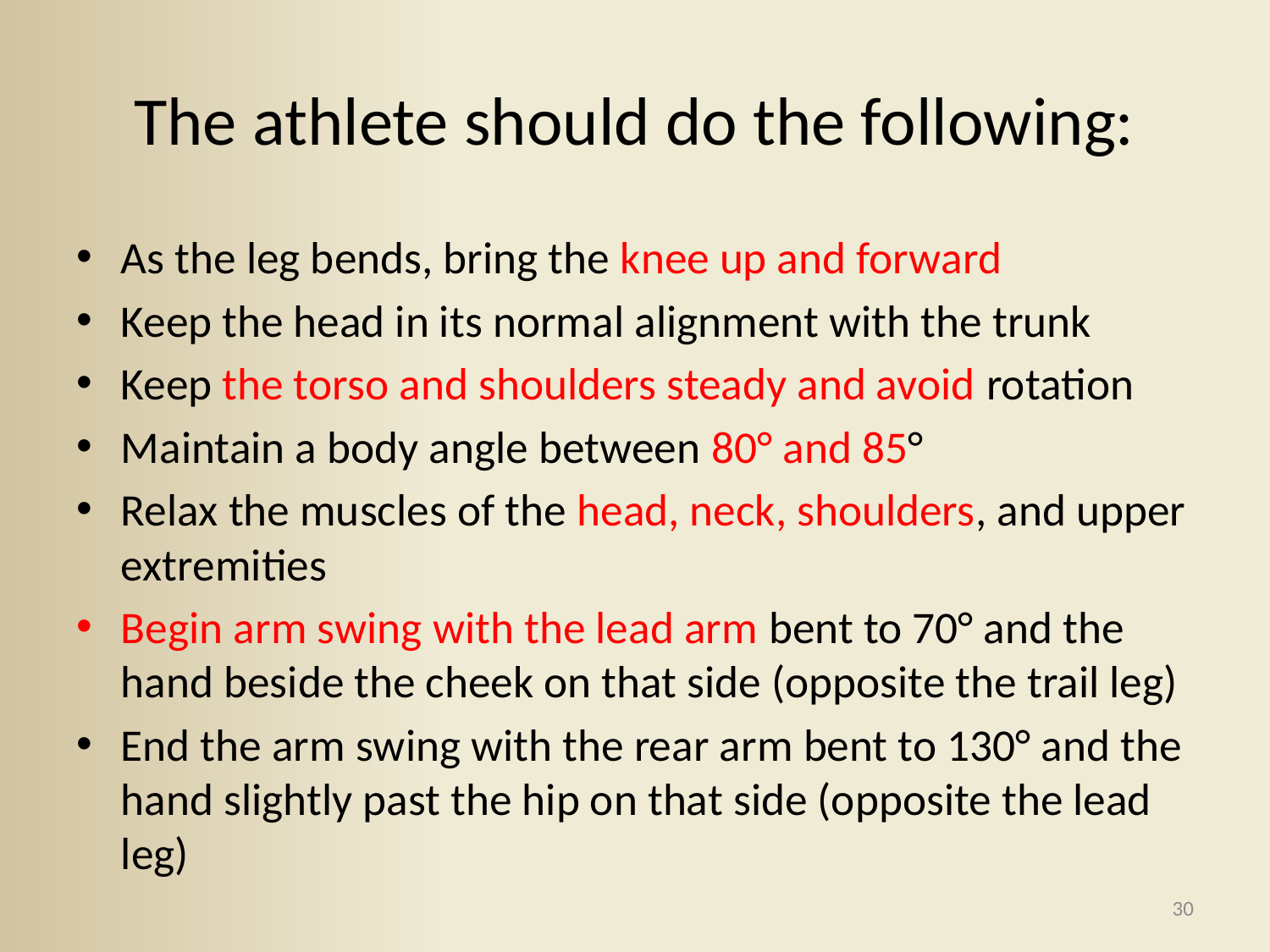

# The athlete should do the following:
As the leg bends, bring the knee up and forward
Keep the head in its normal alignment with the trunk
Keep the torso and shoulders steady and avoid rotation
Maintain a body angle between 80° and 85°
Relax the muscles of the head, neck, shoulders, and upper extremities
Begin arm swing with the lead arm bent to 70° and the hand beside the cheek on that side (opposite the trail leg)
End the arm swing with the rear arm bent to 130° and the hand slightly past the hip on that side (opposite the lead leg)
30